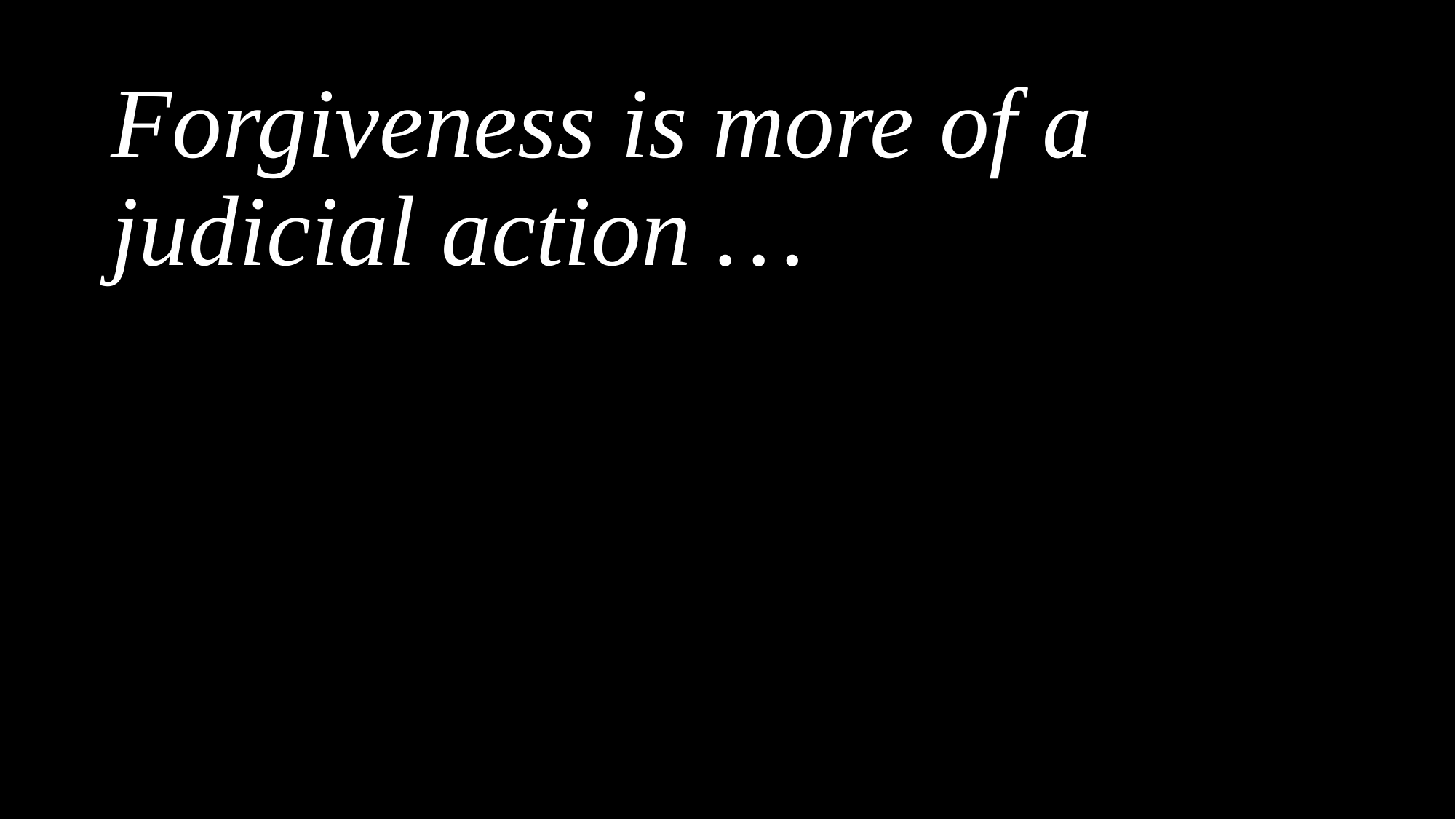

Forgiveness is more of a judicial action …